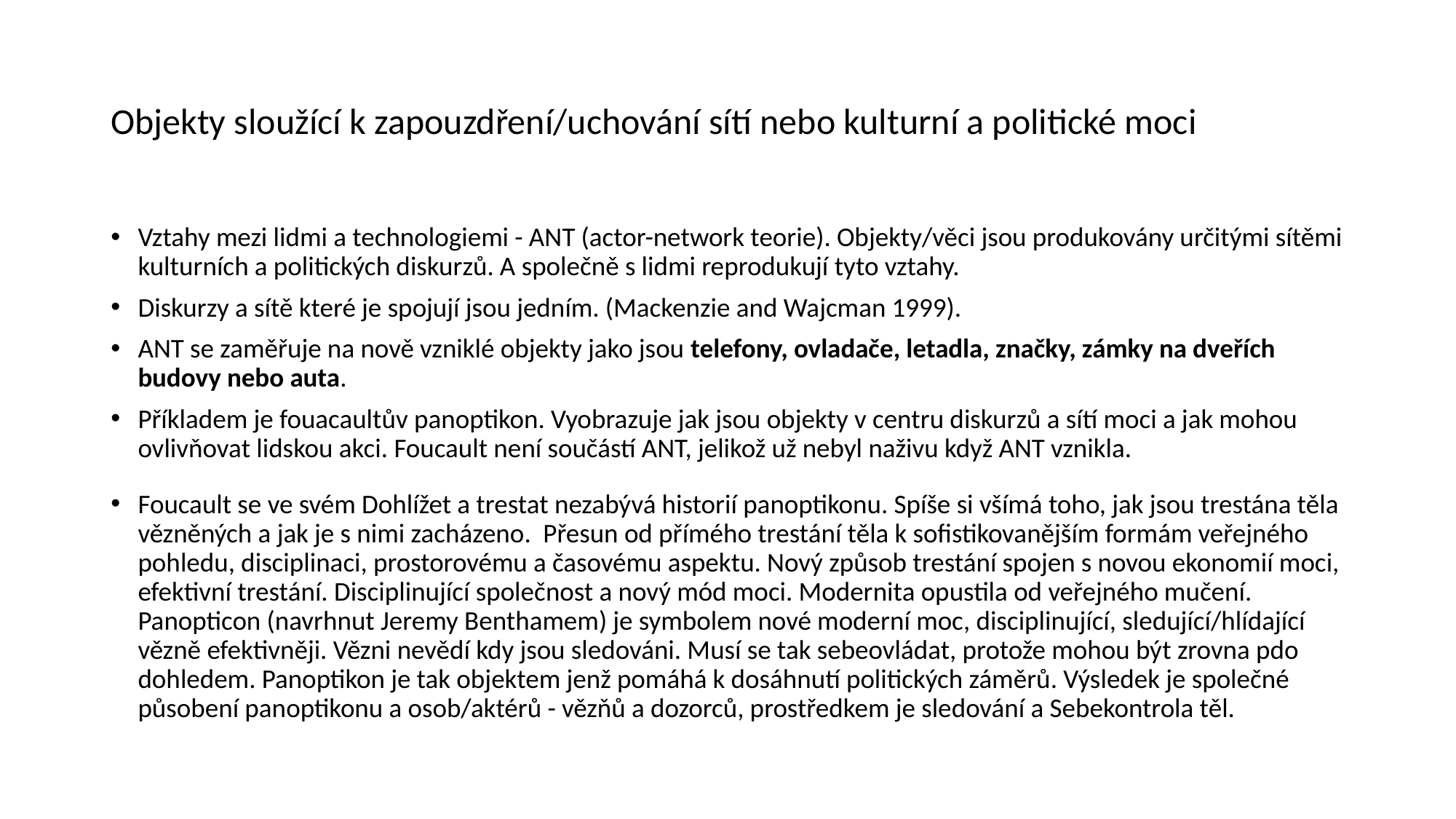

# Objekty sloužící k zapouzdření/uchování sítí nebo kulturní a politické moci
Vztahy mezi lidmi a technologiemi - ANT (actor-network teorie). Objekty/věci jsou produkovány určitými sítěmi kulturních a politických diskurzů. A společně s lidmi reprodukují tyto vztahy.
Diskurzy a sítě které je spojují jsou jedním. (Mackenzie and Wajcman 1999).
ANT se zaměřuje na nově vzniklé objekty jako jsou telefony, ovladače, letadla, značky, zámky na dveřích budovy nebo auta.
Příkladem je fouacaultův panoptikon. Vyobrazuje jak jsou objekty v centru diskurzů a sítí moci a jak mohou ovlivňovat lidskou akci. Foucault není součástí ANT, jelikož už nebyl naživu když ANT vznikla.
Foucault se ve svém Dohlížet a trestat nezabývá historií panoptikonu. Spíše si všímá toho, jak jsou trestána těla vězněných a jak je s nimi zacházeno.  Přesun od přímého trestání těla k sofistikovanějším formám veřejného pohledu, disciplinaci, prostorovému a časovému aspektu. Nový způsob trestání spojen s novou ekonomií moci, efektivní trestání. Disciplinující společnost a nový mód moci. Modernita opustila od veřejného mučení. Panopticon (navrhnut Jeremy Benthamem) je symbolem nové moderní moc, disciplinující, sledující/hlídající vězně efektivněji. Vězni nevědí kdy jsou sledováni. Musí se tak sebeovládat, protože mohou být zrovna pdo dohledem. Panoptikon je tak objektem jenž pomáhá k dosáhnutí politických záměrů. Výsledek je společné působení panoptikonu a osob/aktérů - vězňů a dozorců, prostředkem je sledování a Sebekontrola těl.